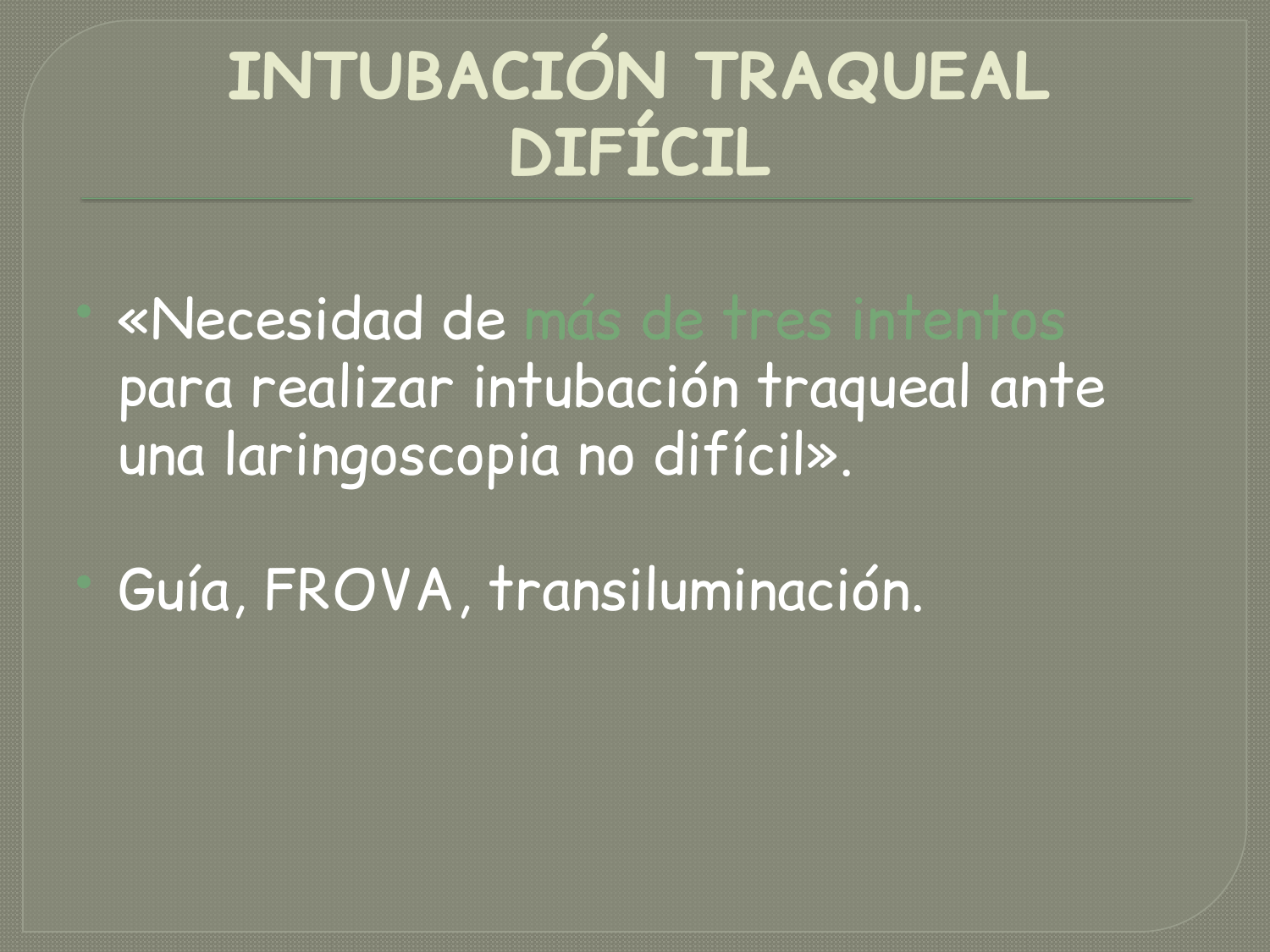

# INTUBACIÓN TRAQUEAL DIFÍCIL
«Necesidad de más de tres intentos para realizar intubación traqueal ante una laringoscopia no difícil».

Guía, FROVA, transiluminación.